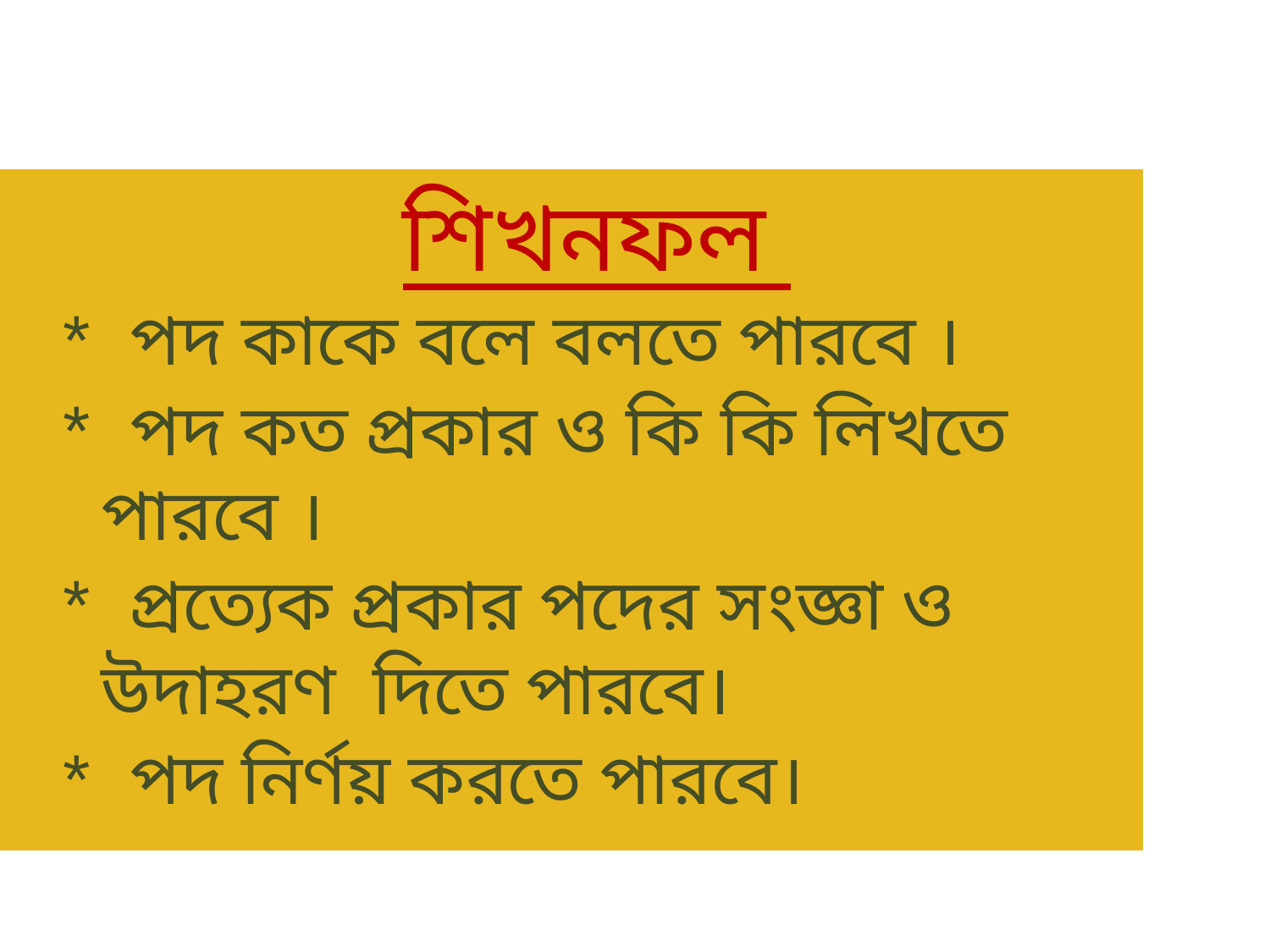

শিখনফল
*  পদ কাকে বলে বলতে পারবে ।
*  পদ কত প্রকার ও কি কি লিখতে পারবে ।
*  প্রত্যেক প্রকার পদের সংজ্ঞা ও উদাহরণ  দিতে পারবে।
*  পদ নির্ণয় করতে পারবে।